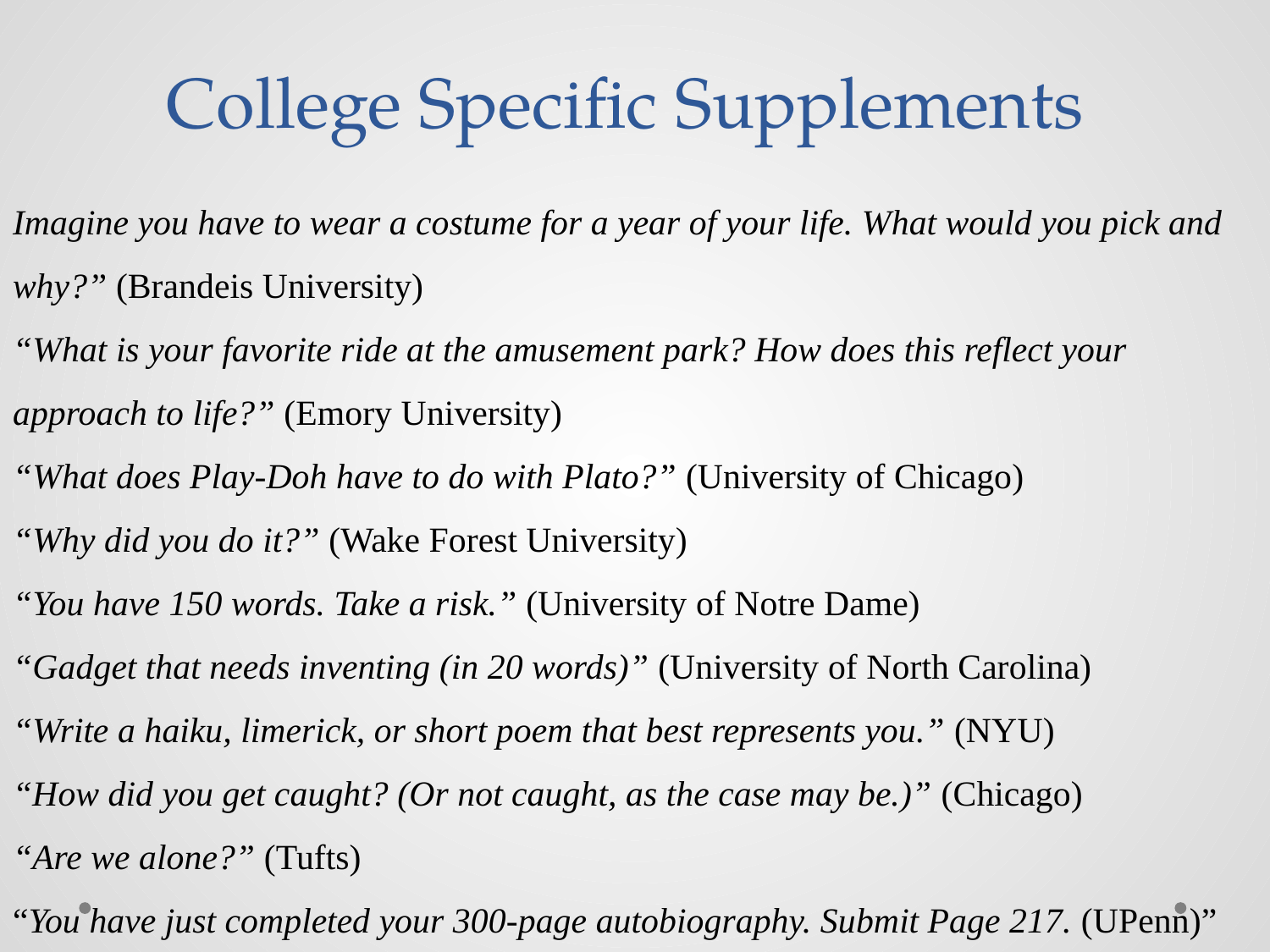

# College Specific Supplements
Imagine you have to wear a costume for a year of your life. What would you pick and why?” (Brandeis University)
“What is your favorite ride at the amusement park? How does this reflect your approach to life?” (Emory University)
“What does Play-Doh have to do with Plato?” (University of Chicago)
“Why did you do it?” (Wake Forest University)
“You have 150 words. Take a risk.” (University of Notre Dame)
“Gadget that needs inventing (in 20 words)” (University of North Carolina)
“Write a haiku, limerick, or short poem that best represents you.” (NYU)
“How did you get caught? (Or not caught, as the case may be.)” (Chicago)
“Are we alone?” (Tufts)
“You have just completed your 300-page autobiography. Submit Page 217. (UPenn)”